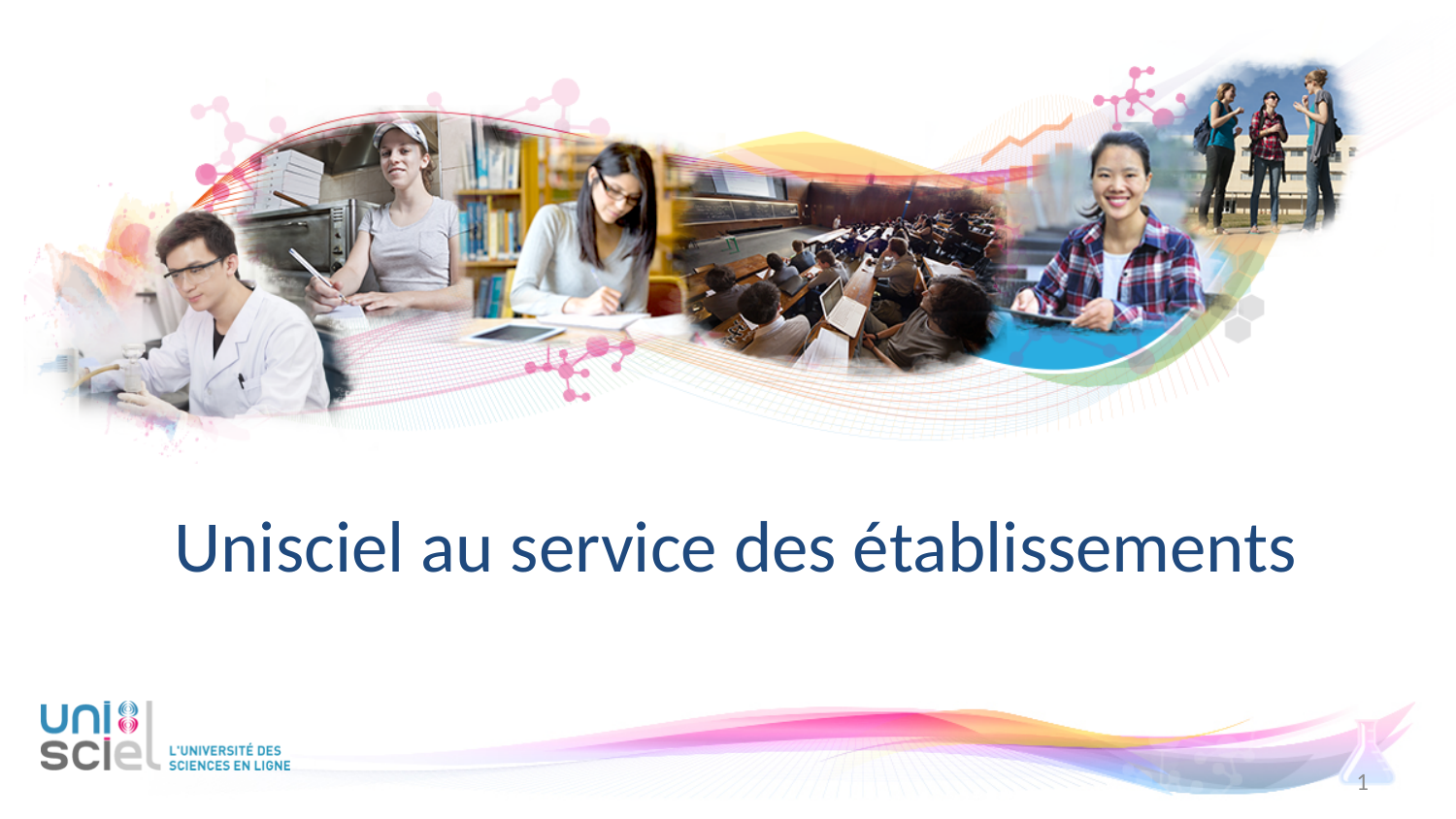

# Unisciel au service des établissements
1